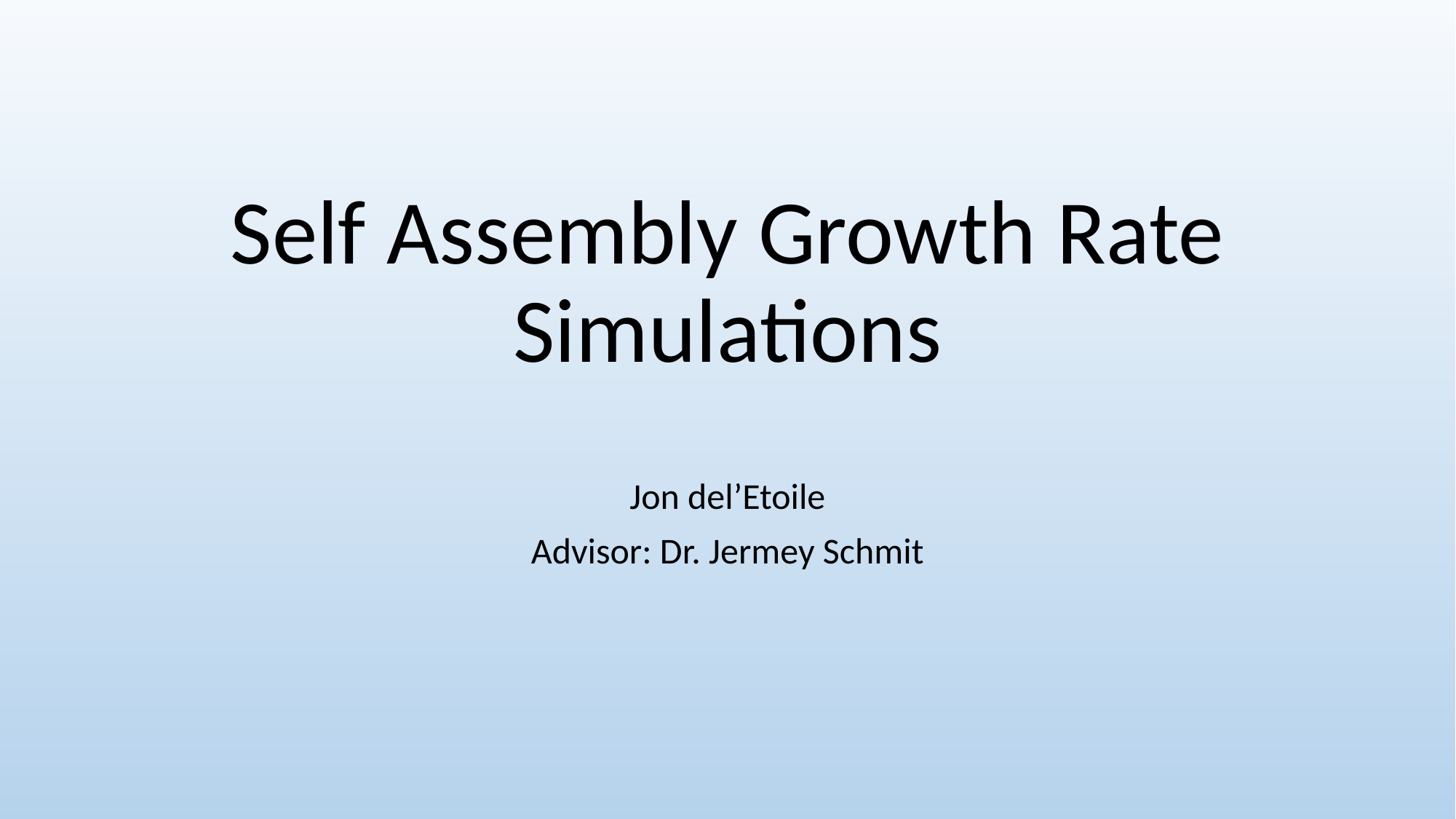

# Self Assembly Growth Rate Simulations
Jon del’Etoile
Advisor: Dr. Jermey Schmit